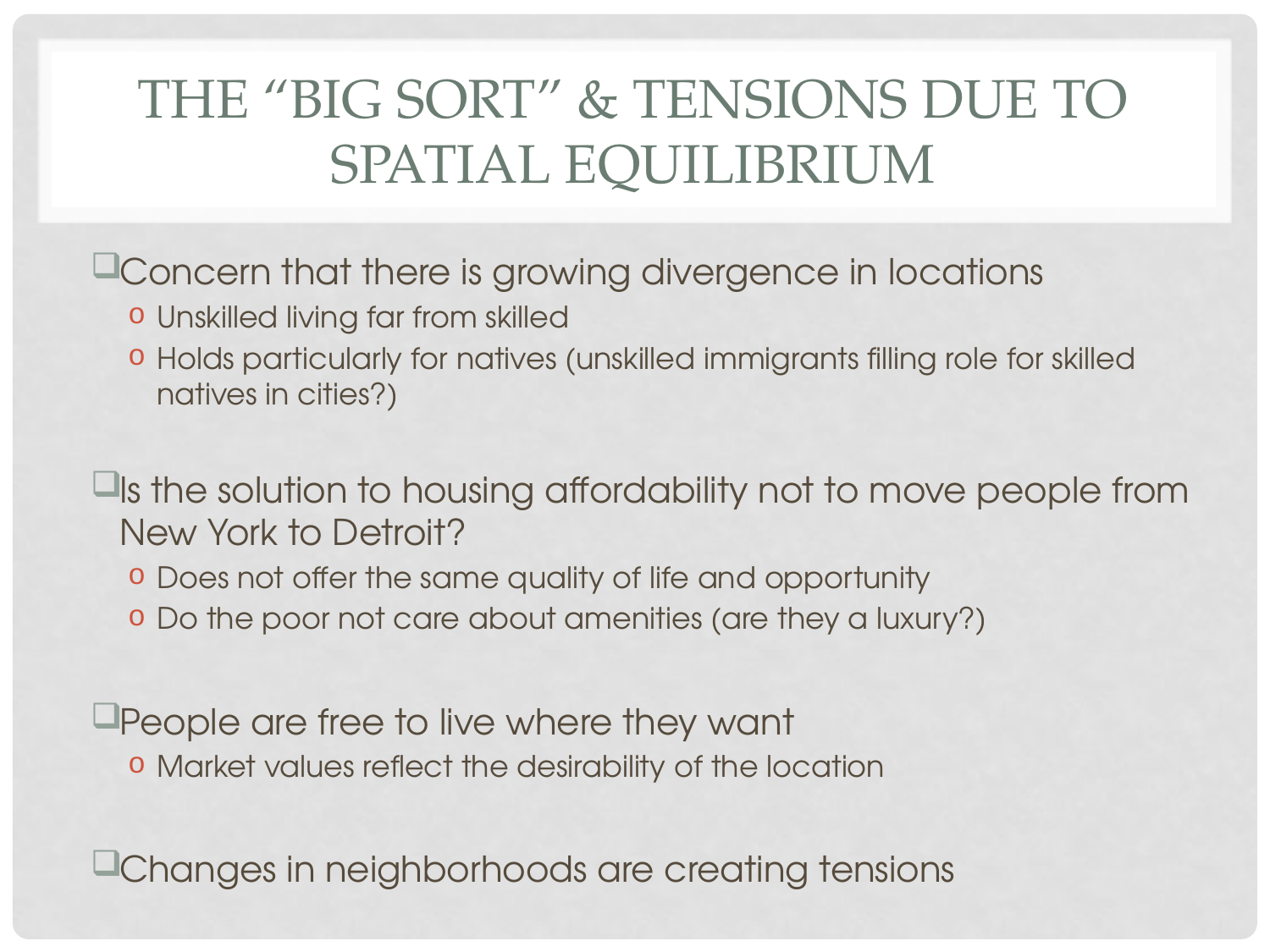

# The “big sort” & Tensions due to spatial equilibrium
Concern that there is growing divergence in locations
Unskilled living far from skilled
Holds particularly for natives (unskilled immigrants filling role for skilled natives in cities?)

Is the solution to housing affordability not to move people from New York to Detroit?
Does not offer the same quality of life and opportunity
Do the poor not care about amenities (are they a luxury?)

People are free to live where they want
Market values reflect the desirability of the location

Changes in neighborhoods are creating tensions